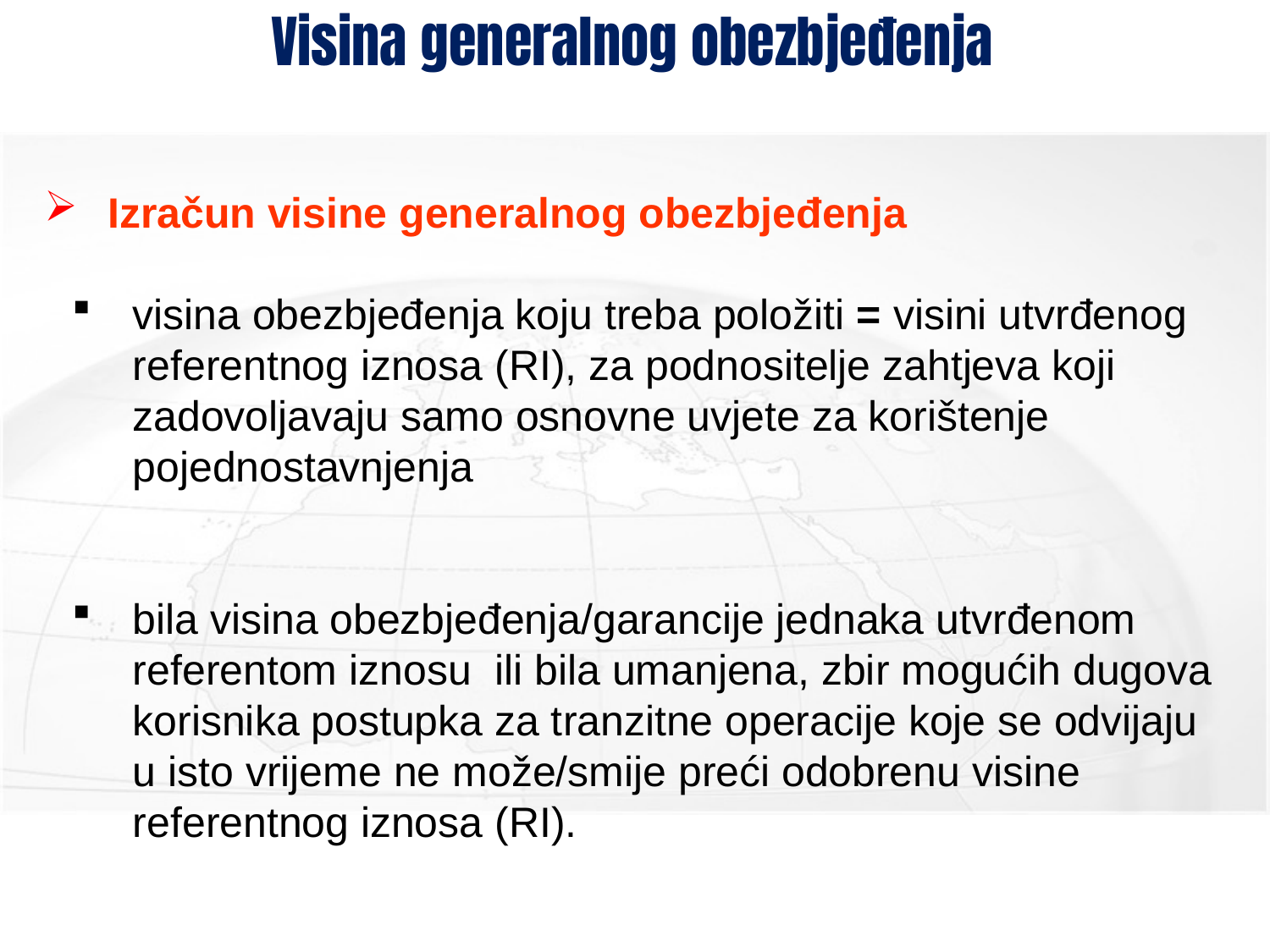

# Visina generalnog obezbjeđenja
Izračun visine generalnog obezbjeđenja

visina obezbjeđenja koju treba položiti = visini utvrđenog referentnog iznosa (RI), za podnositelje zahtjeva koji zadovoljavaju samo osnovne uvjete za korištenje pojednostavnjenja

bila visina obezbjeđenja/garancije jednaka utvrđenom referentom iznosu  ili bila umanjena, zbir mogućih dugova korisnika postupka za tranzitne operacije koje se odvijaju u isto vrijeme ne može/smije preći odobrenu visine referentnog iznosa (RI).